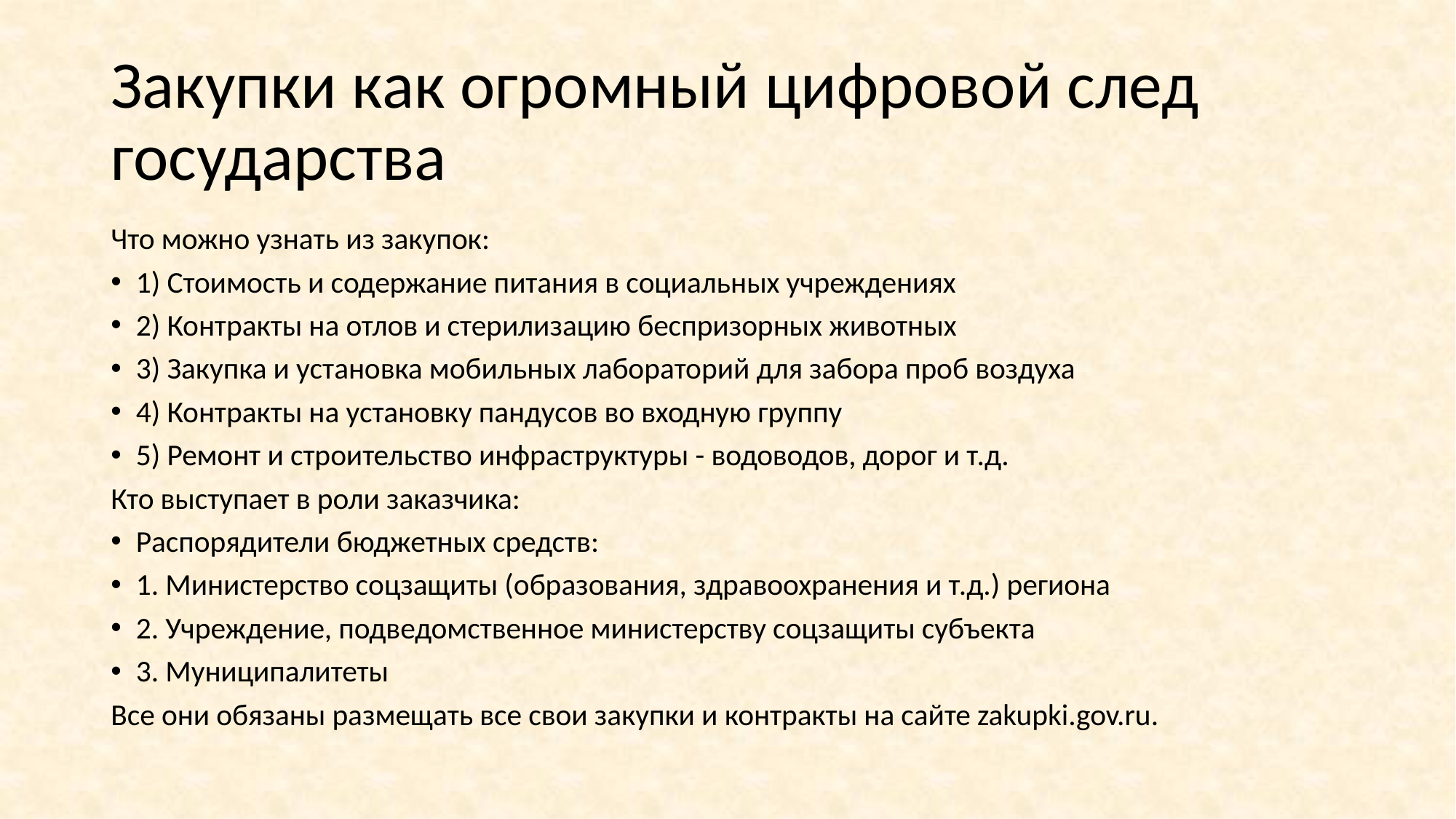

# Закупки как огромный цифровой след государства
Что можно узнать из закупок:
1) Стоимость и содержание питания в социальных учреждениях
2) Контракты на отлов и стерилизацию беспризорных животных
3) Закупка и установка мобильных лабораторий для забора проб воздуха
4) Контракты на установку пандусов во входную группу
5) Ремонт и строительство инфраструктуры - водоводов, дорог и т.д.
Кто выступает в роли заказчика:
Распорядители бюджетных средств:
1. Министерство соцзащиты (образования, здравоохранения и т.д.) региона
2. Учреждение, подведомственное министерству соцзащиты субъекта
3. Муниципалитеты
Все они обязаны размещать все свои закупки и контракты на сайте zakupki.gov.ru.